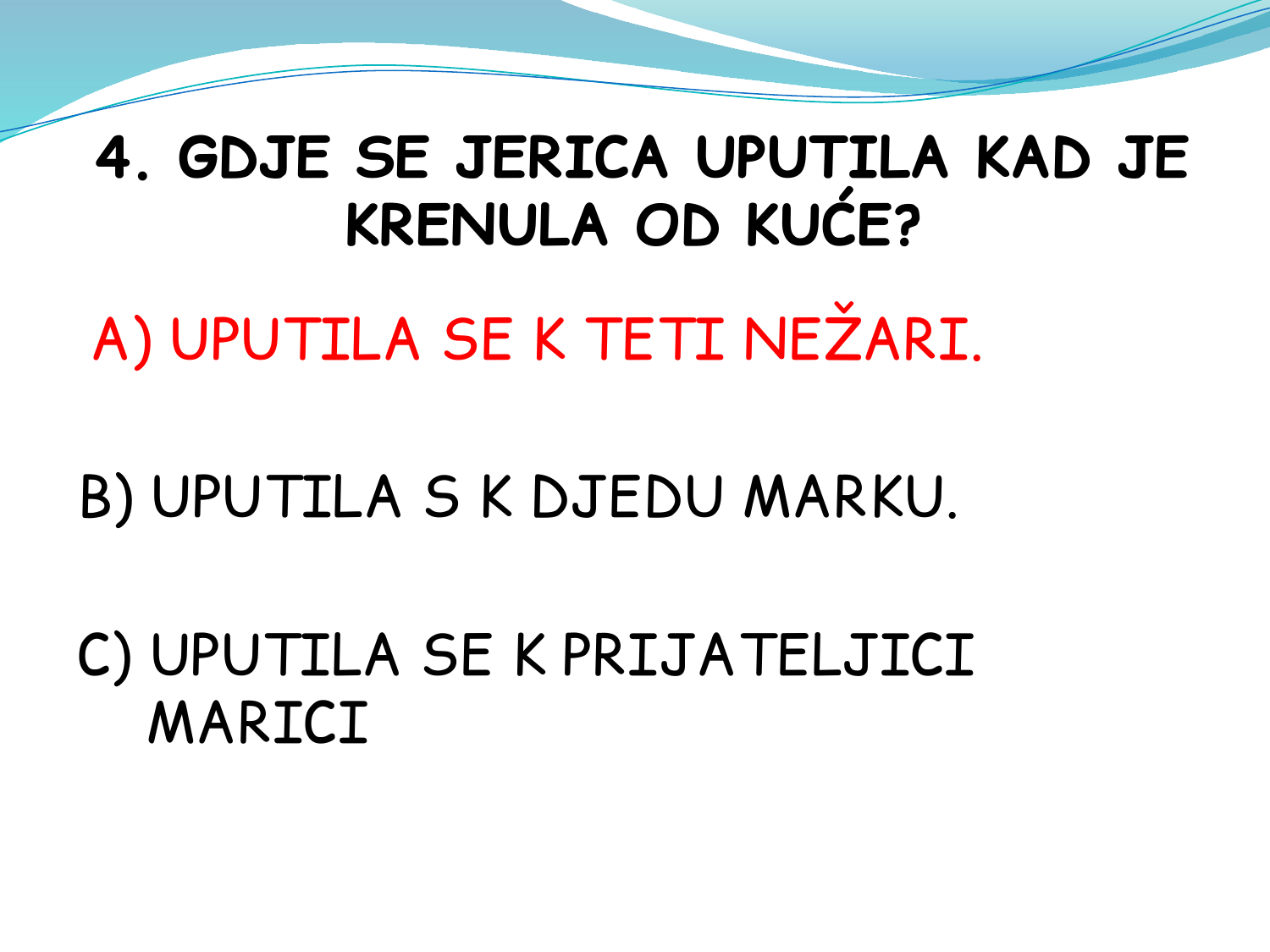

4. GDJE SE JERICA UPUTILA KAD JE KRENULA OD KUĆE?
 A) UPUTILA SE K TETI NEŽARI.

B) UPUTILA S K DJEDU MARKU.

C) UPUTILA SE K PRIJATELJICI MARICI